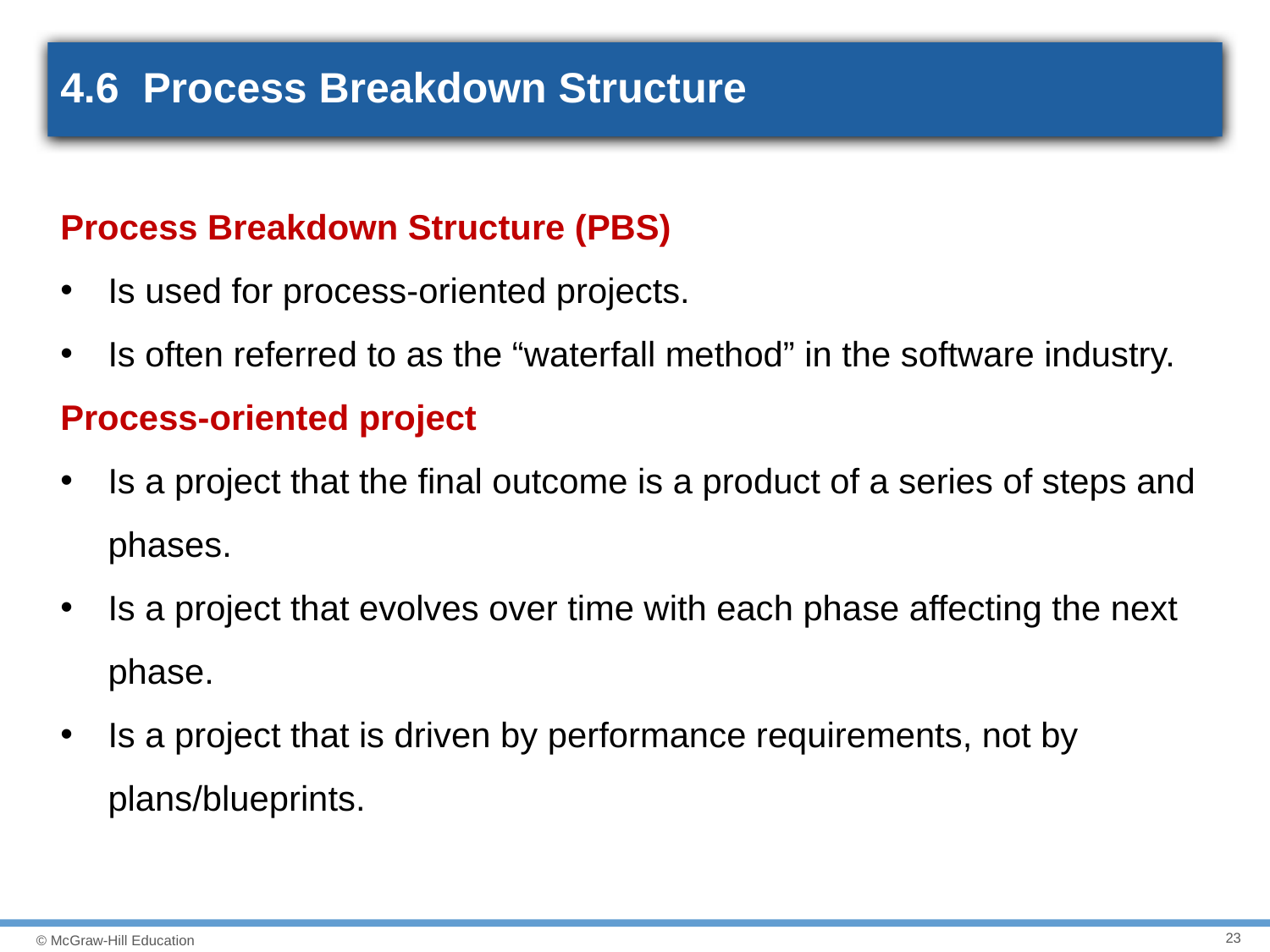

# 4.6  Process Breakdown Structure
Process Breakdown Structure (PBS)
Is used for process-oriented projects.
Is often referred to as the “waterfall method” in the software industry.
Process-oriented project
Is a project that the final outcome is a product of a series of steps and phases.
Is a project that evolves over time with each phase affecting the next phase.
Is a project that is driven by performance requirements, not by plans/blueprints.

23